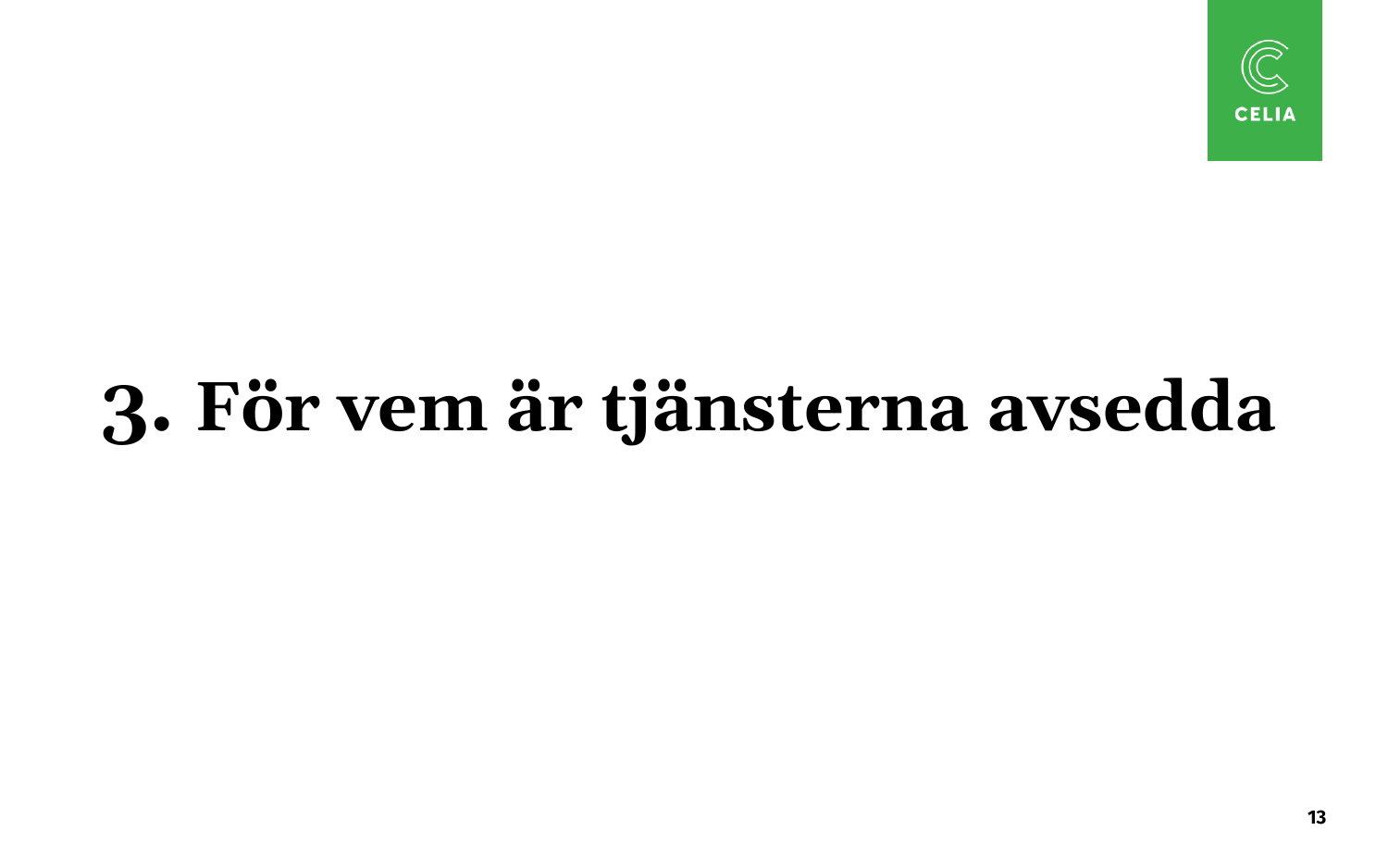

# 3. För vem är tjänsterna avsedda
13